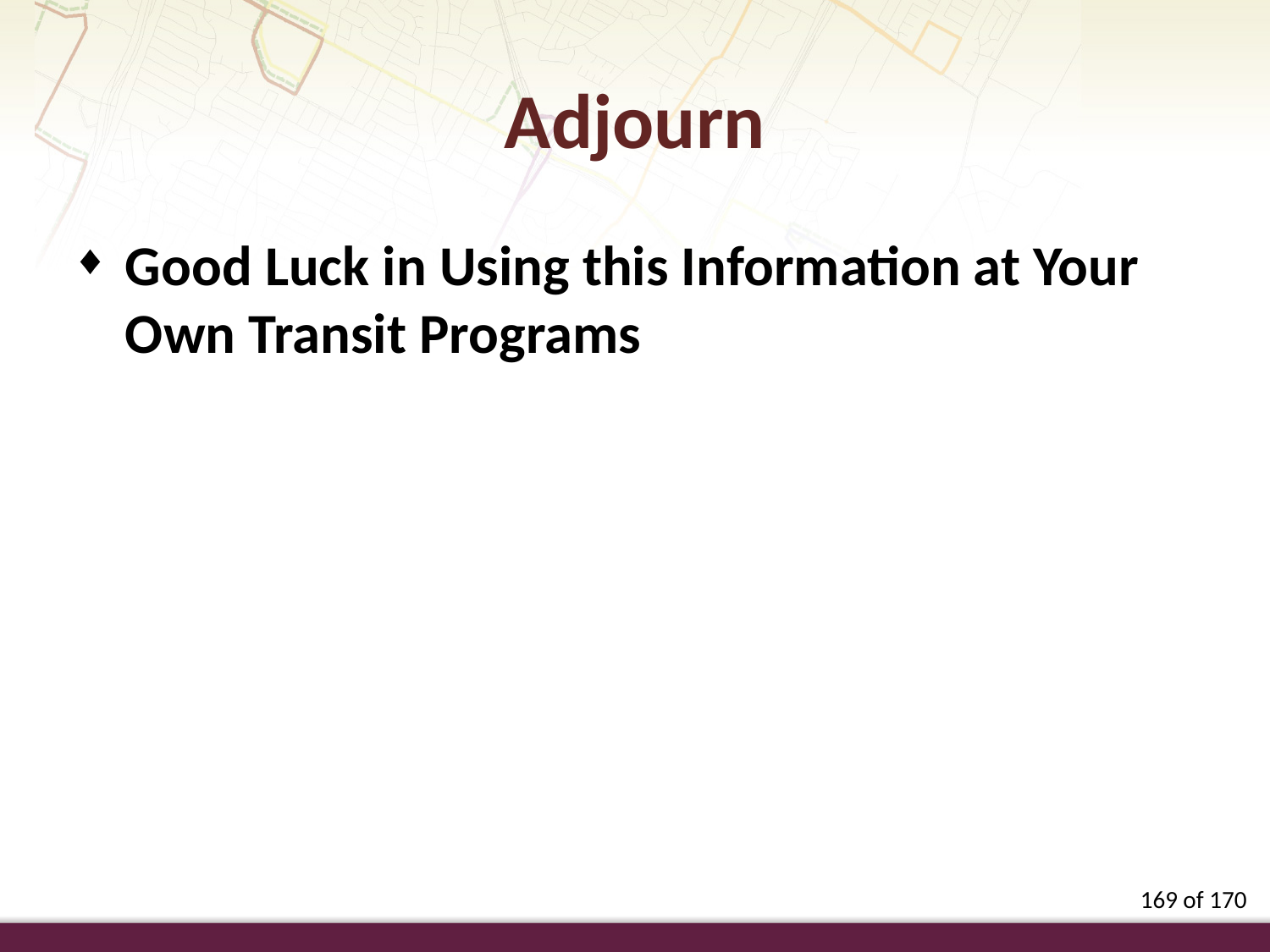

Adjourn
Good Luck in Using this Information at Your Own Transit Programs

169 of 170